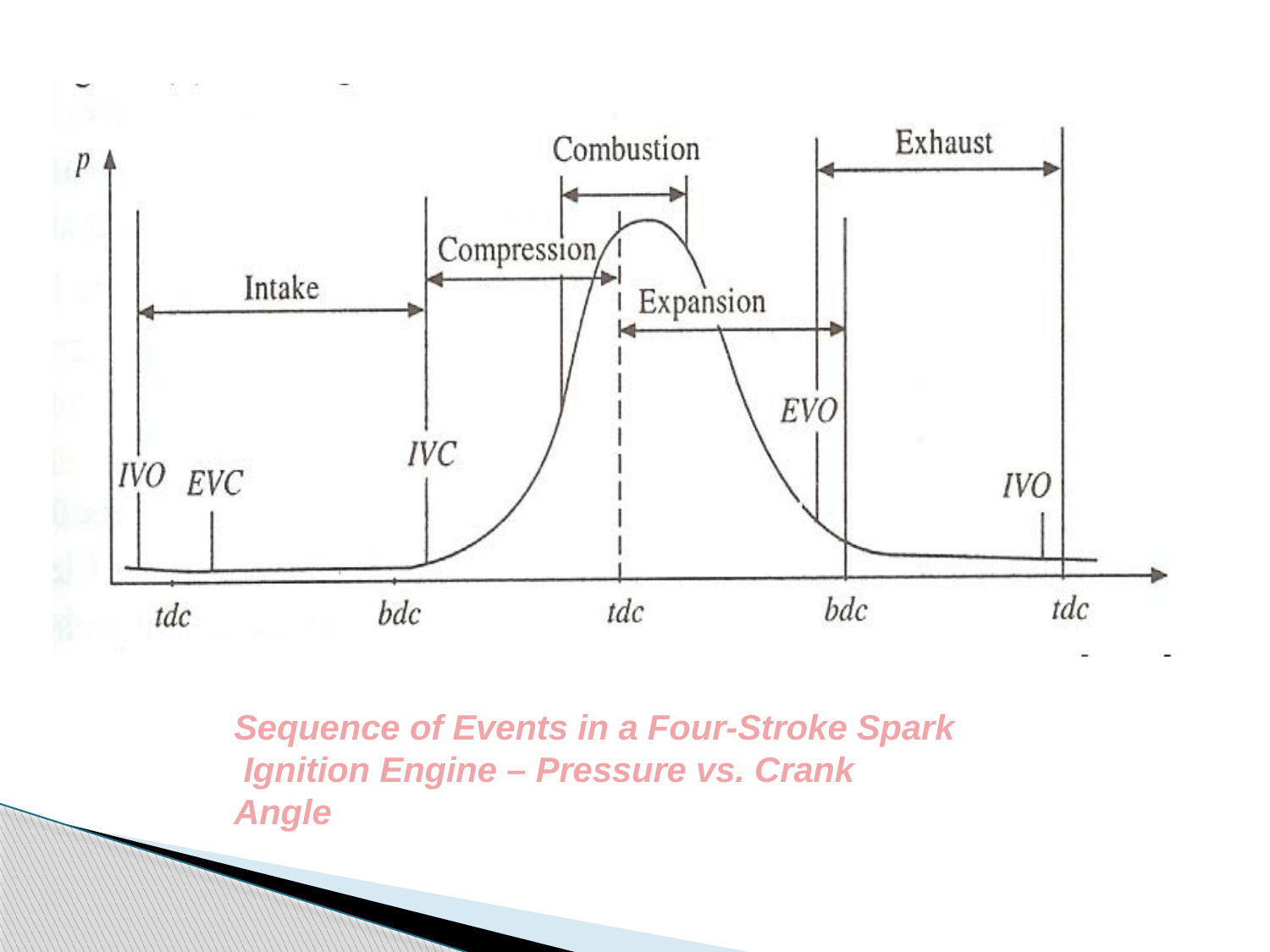

Sequence of Events in a Four-Stroke Spark  Ignition Engine – Pressure vs. Crank Angle
43